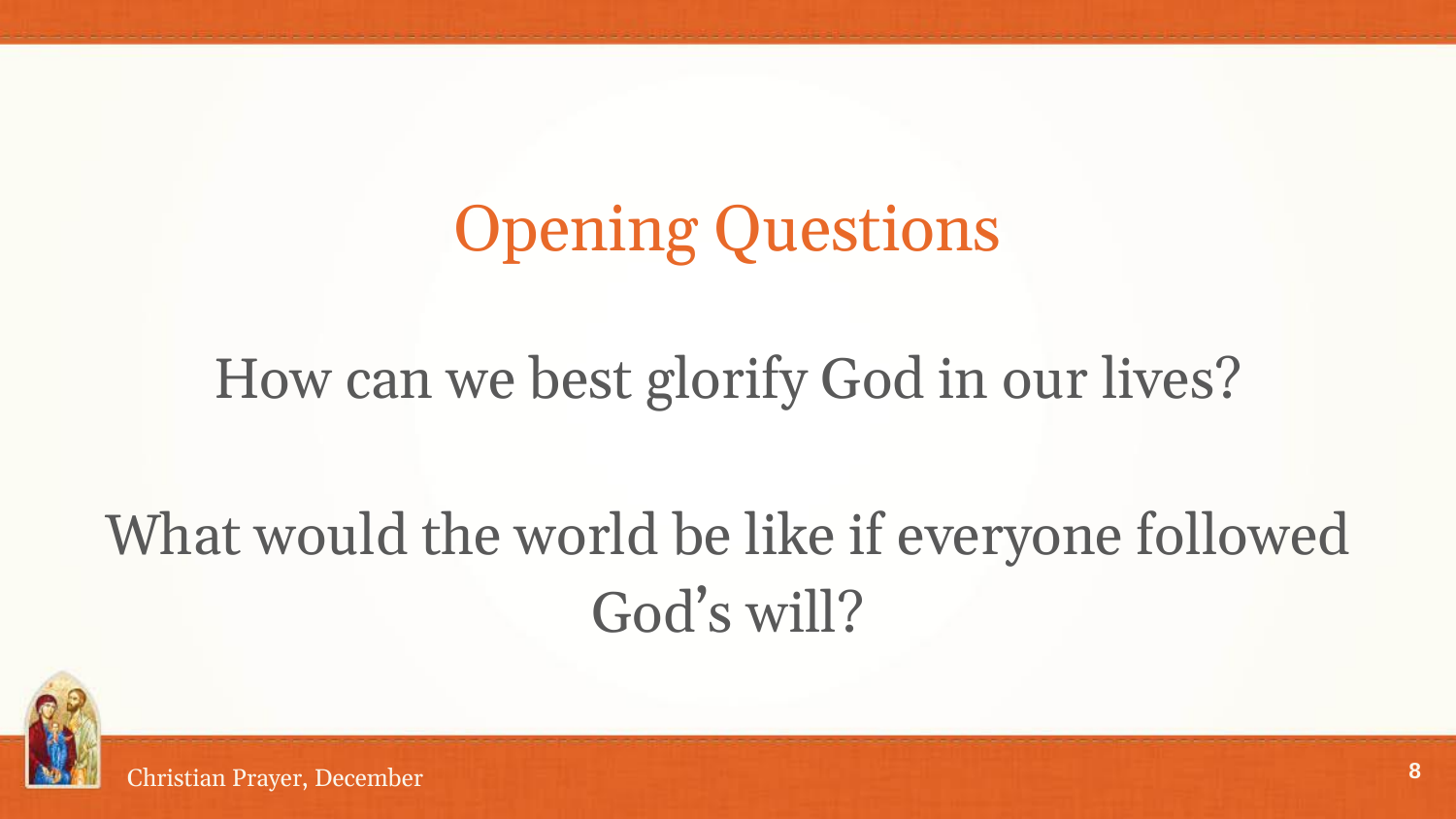

# Opening Questions
How can we best glorify God in our lives?

What would the world be like if everyone followed God’s will?
8
Christian Prayer, December